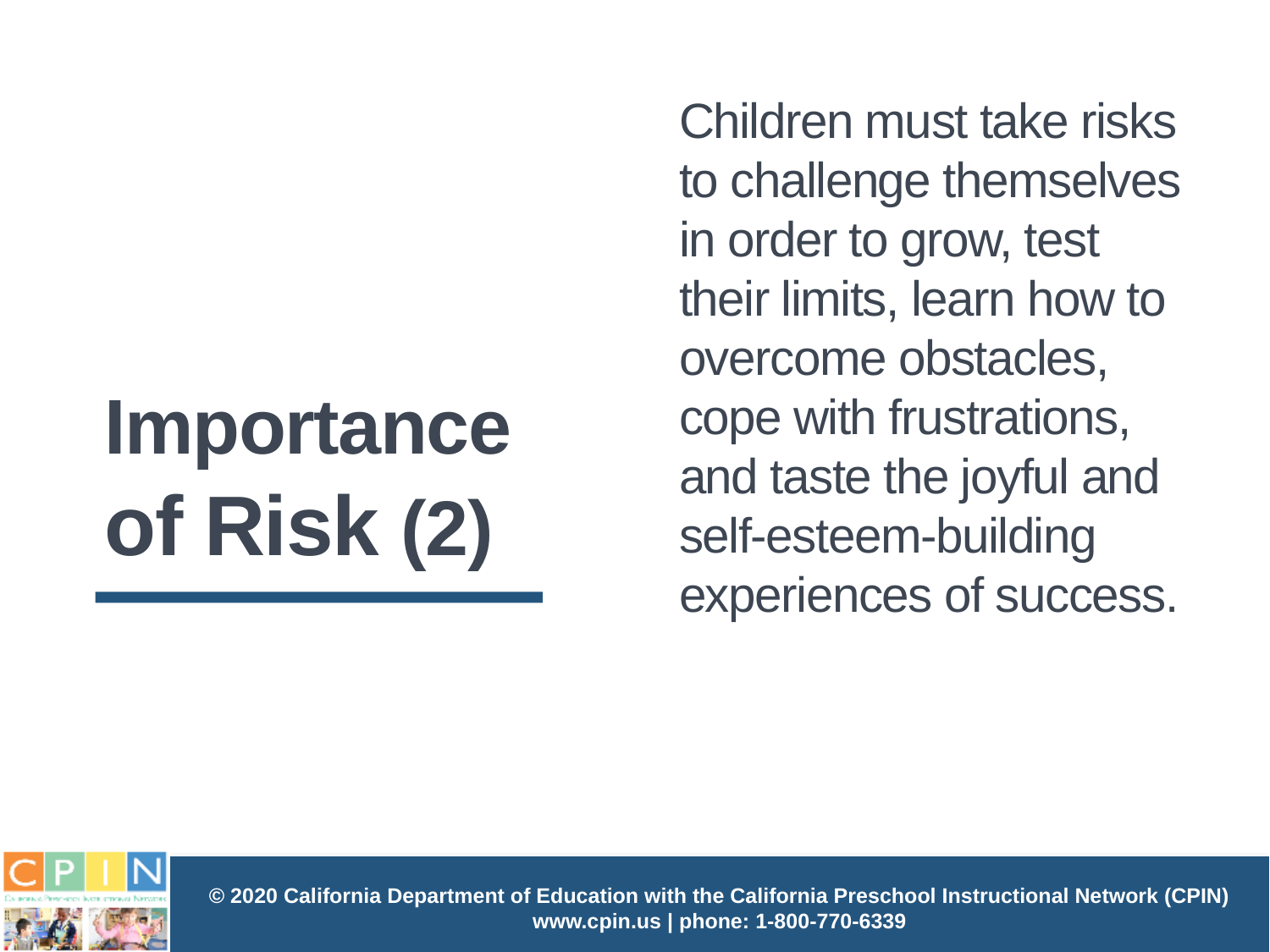

# Importance of Risk (2)
Children must take risks to challenge themselves in order to grow, test their limits, learn how to overcome obstacles, cope with frustrations, and taste the joyful and self-esteem-building experiences of success.